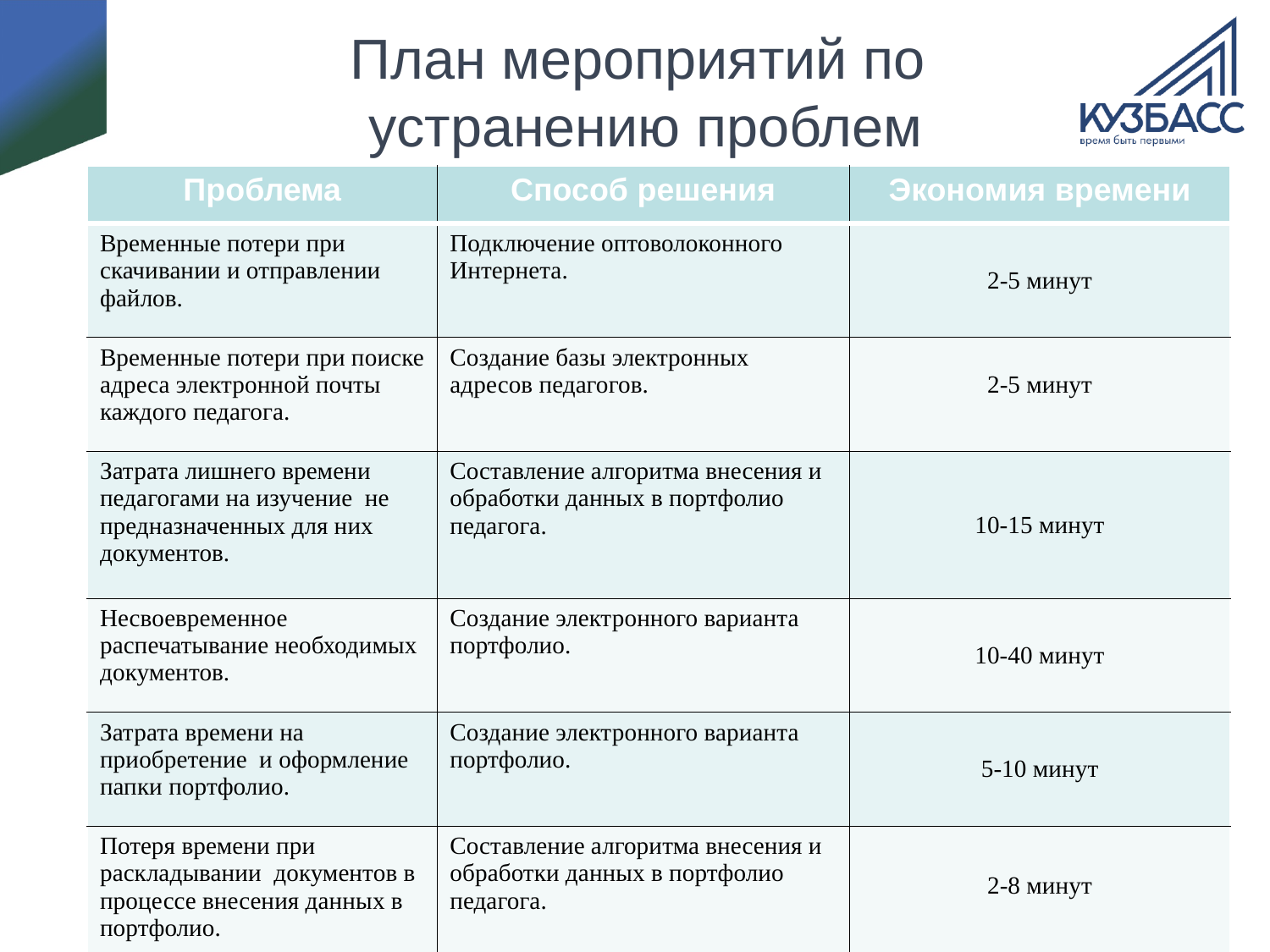

# План мероприятий по устранению проблем
| Проблема | Способ решения | Экономия времени |
| --- | --- | --- |
| Временные потери при скачивании и отправлении файлов. | Подключение оптоволоконного Интернета. | 2-5 минут |
| Временные потери при поиске адреса электронной почты каждого педагога. | Создание базы электронных адресов педагогов. | 2-5 минут |
| Затрата лишнего времени педагогами на изучение не предназначенных для них документов. | Составление алгоритма внесения и обработки данных в портфолио педагога. | 10-15 минут |
| Несвоевременное распечатывание необходимых документов. | Создание электронного варианта портфолио. | 10-40 минут |
| Затрата времени на приобретение и оформление папки портфолио. | Создание электронного варианта портфолио. | 5-10 минут |
| Потеря времени при раскладывании документов в процессе внесения данных в портфолио. | Составление алгоритма внесения и обработки данных в портфолио педагога. | 2-8 минут |
Рекомендуется перечислить основные проблемы, как были решены, посредством какого инструмента выявлена коренная причина, и т.д.
Разместить интересный информативный фото-материал